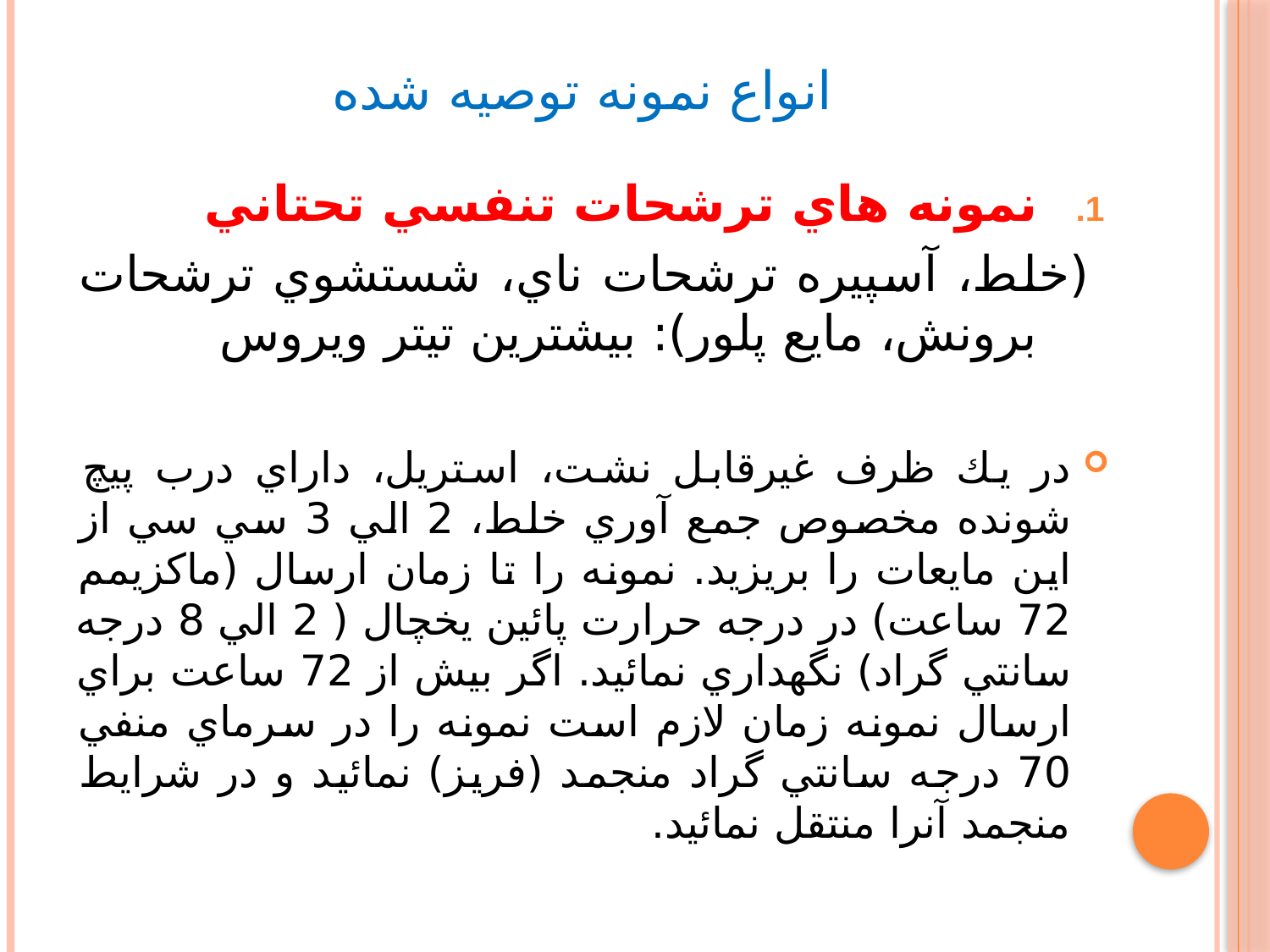

# انواع نمونه توصيه شده
نمونه هاي ترشحات تنفسي تحتاني
 (خلط، آسپيره ترشحات ناي، شستشوي ترشحات برونش، مايع پلور): بيشترين تيتر ويروس

در يك ظرف غيرقابل نشت، استريل، داراي درب پيچ شونده مخصوص جمع آوري خلط، 2 الي 3 سي سي از اين مايعات را بريزيد. نمونه را تا زمان ارسال (ماكزيمم 72 ساعت) در درجه حرارت پائين يخچال ( 2 الي 8 درجه سانتي گراد) نگهداري نمائيد. اگر بيش از 72 ساعت براي ارسال نمونه زمان لازم است نمونه را در سرماي منفي 70 درجه سانتي گراد منجمد (فريز) نمائيد و در شرايط منجمد آنرا منتقل نمائيد.